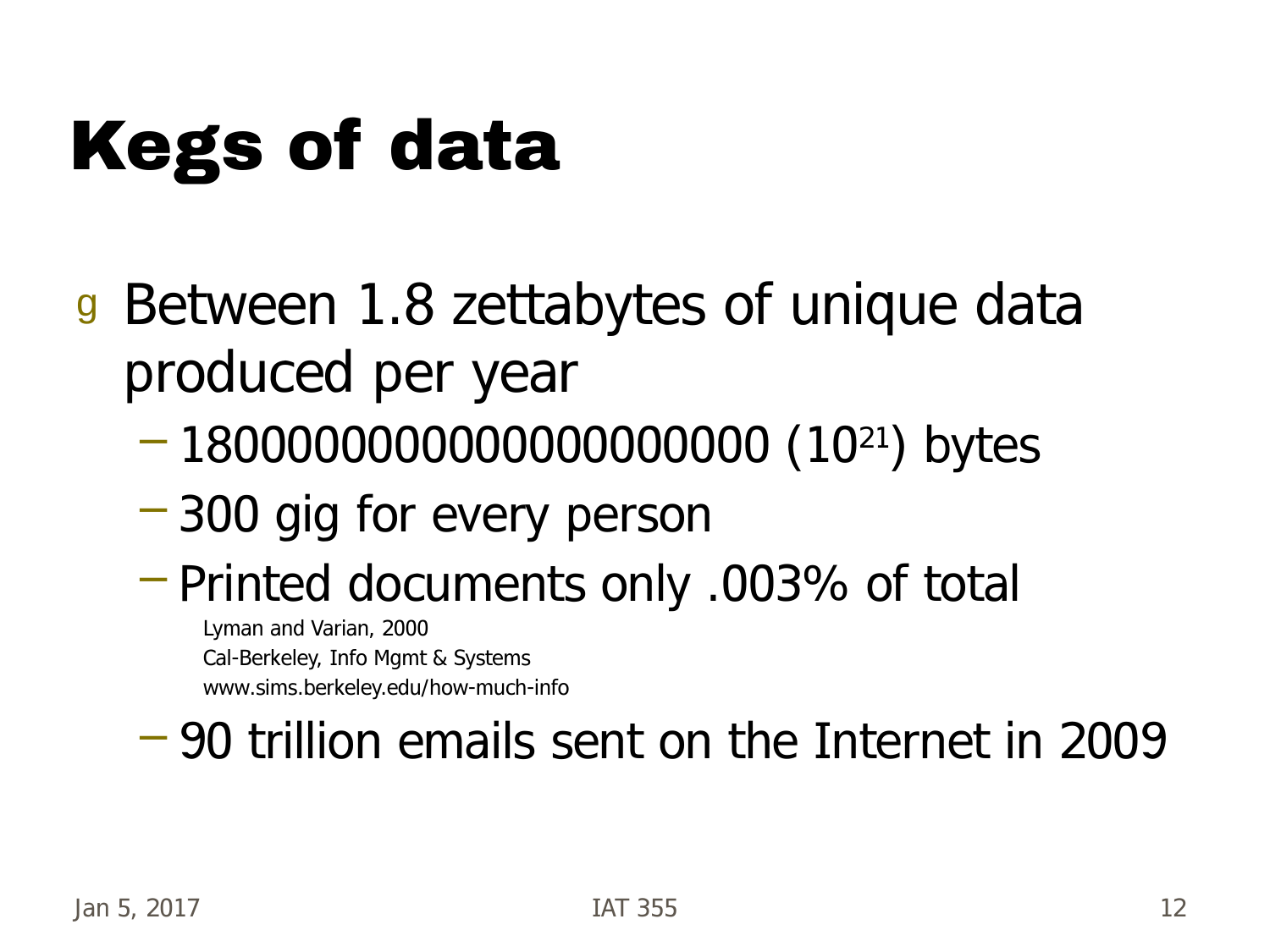

# Kegs of data
Between 1.8 zettabytes of unique data produced per year
1800000000000000000000 (1021) bytes
300 gig for every person
Printed documents only .003% of total
Lyman and Varian, 2000
Cal-Berkeley, Info Mgmt & Systems
www.sims.berkeley.edu/how-much-info
90 trillion emails sent on the Internet in 2009

Jan 5, 2017
IAT 355
12